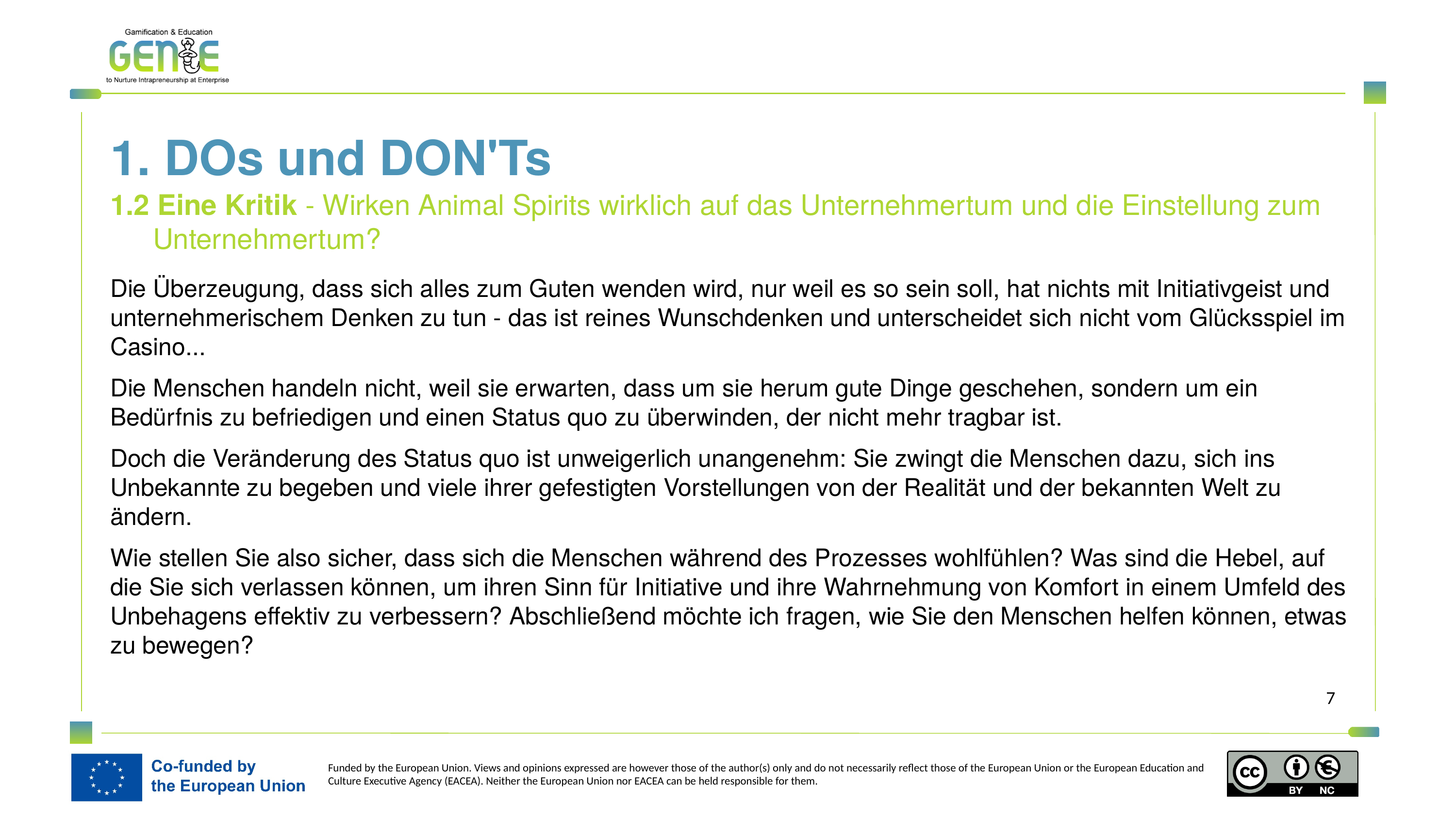

1. DOs und DON'Ts
1.2 Eine Kritik - Wirken Animal Spirits wirklich auf das Unternehmertum und die Einstellung zum Unternehmertum?
Die Überzeugung, dass sich alles zum Guten wenden wird, nur weil es so sein soll, hat nichts mit Initiativgeist und unternehmerischem Denken zu tun - das ist reines Wunschdenken und unterscheidet sich nicht vom Glücksspiel im Casino...
Die Menschen handeln nicht, weil sie erwarten, dass um sie herum gute Dinge geschehen, sondern um ein Bedürfnis zu befriedigen und einen Status quo zu überwinden, der nicht mehr tragbar ist.
Doch die Veränderung des Status quo ist unweigerlich unangenehm: Sie zwingt die Menschen dazu, sich ins Unbekannte zu begeben und viele ihrer gefestigten Vorstellungen von der Realität und der bekannten Welt zu ändern.
Wie stellen Sie also sicher, dass sich die Menschen während des Prozesses wohlfühlen? Was sind die Hebel, auf die Sie sich verlassen können, um ihren Sinn für Initiative und ihre Wahrnehmung von Komfort in einem Umfeld des Unbehagens effektiv zu verbessern? Abschließend möchte ich fragen, wie Sie den Menschen helfen können, etwas zu bewegen?